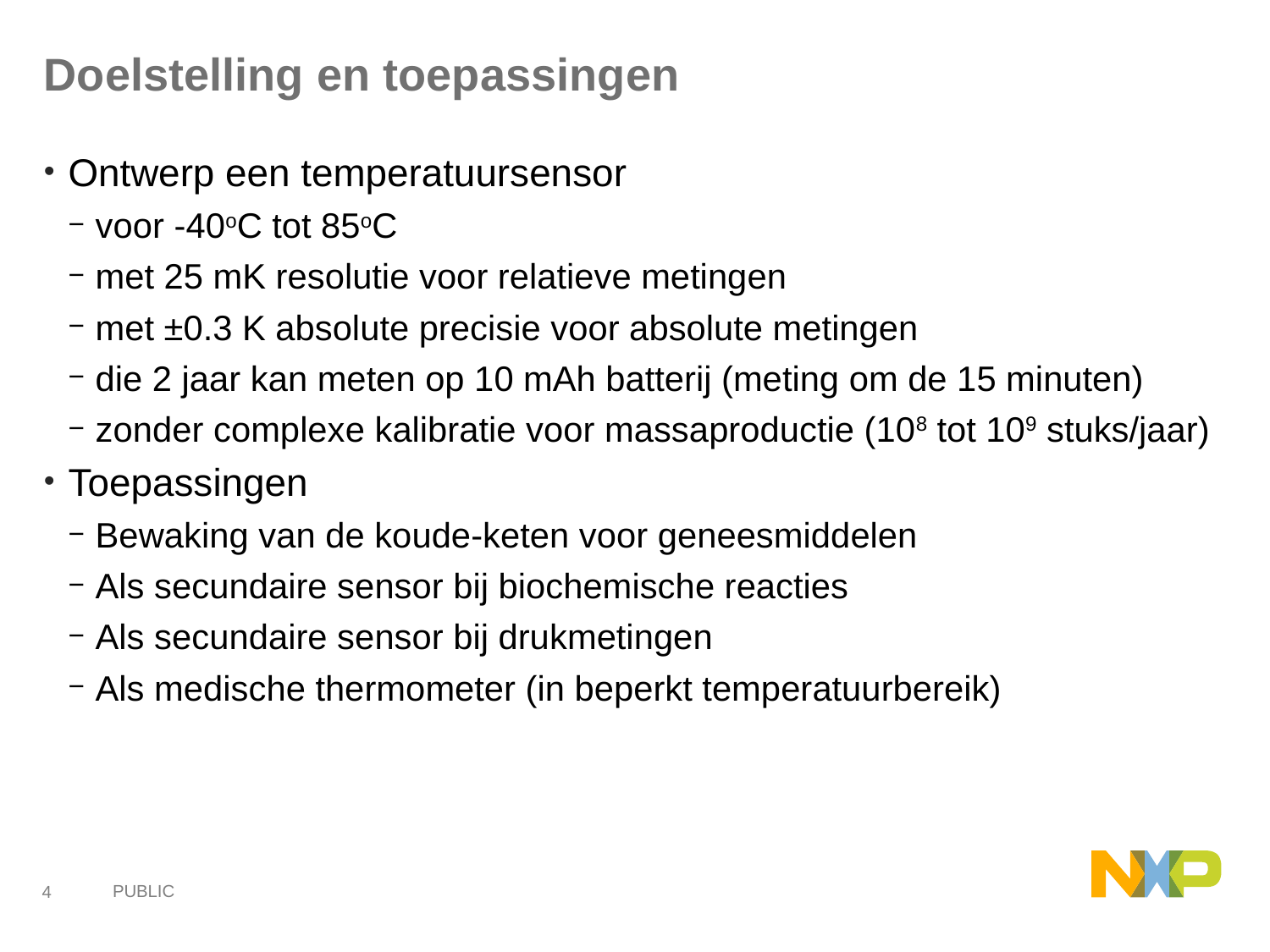

# Doelstelling en toepassingen
Ontwerp een temperatuursensor
 voor -40oC tot 85oC
 met 25 mK resolutie voor relatieve metingen
 met ±0.3 K absolute precisie voor absolute metingen
 die 2 jaar kan meten op 10 mAh batterij (meting om de 15 minuten)
 zonder complexe kalibratie voor massaproductie (108 tot 109 stuks/jaar)
Toepassingen
 Bewaking van de koude-keten voor geneesmiddelen
 Als secundaire sensor bij biochemische reacties
 Als secundaire sensor bij drukmetingen
 Als medische thermometer (in beperkt temperatuurbereik)